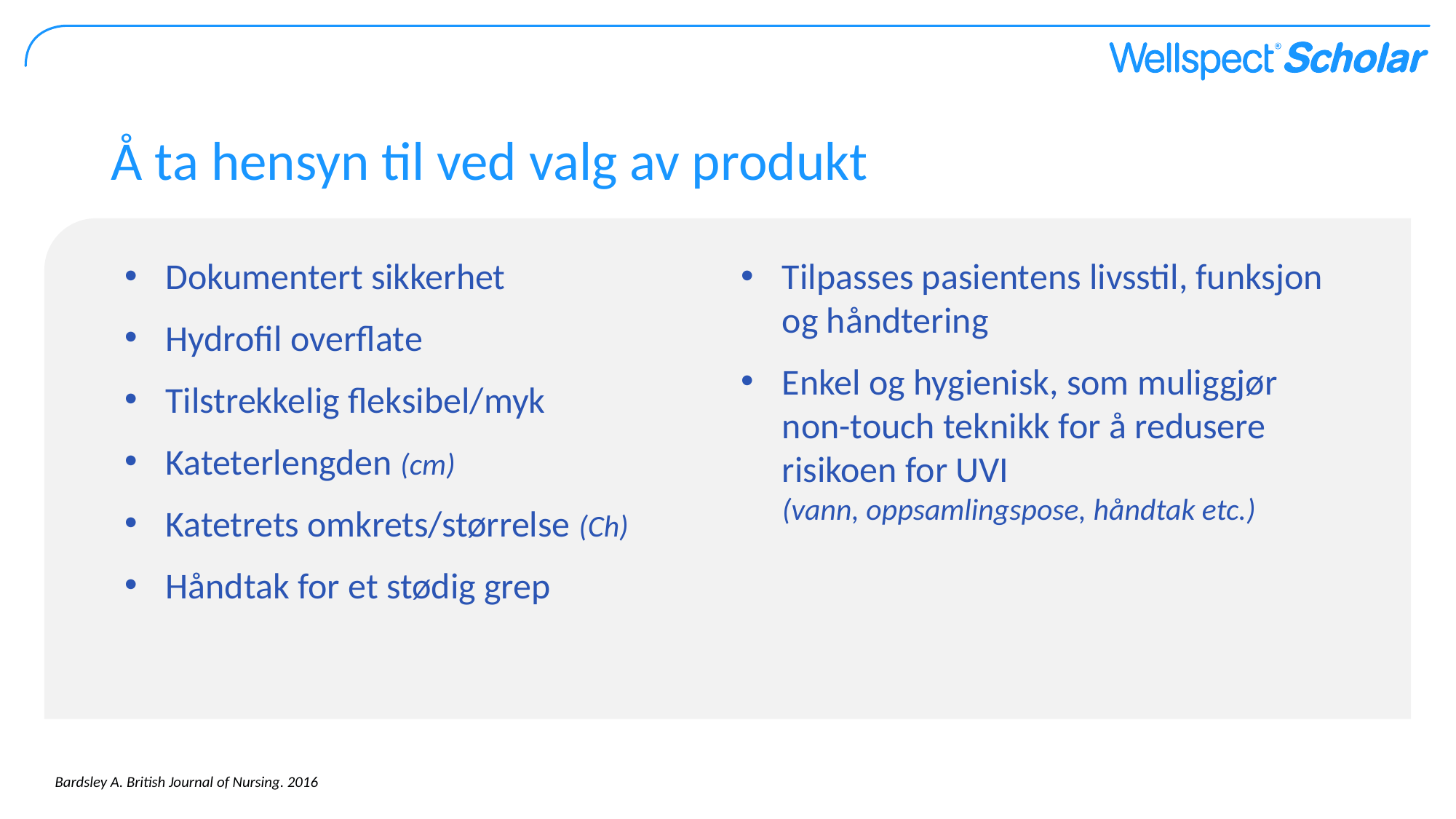

# Å ta hensyn til ved valg av produkt

Dokumentert sikkerhet
Hydrofil overflate
Tilstrekkelig fleksibel/myk
Kateterlengden (cm)
Katetrets omkrets/størrelse (Ch)
Håndtak for et stødig grep

Tilpasses pasientens livsstil, funksjon og håndtering
Enkel og hygienisk, som muliggjør non-touch teknikk for å redusere risikoen for UVI
(vann, oppsamlingspose, håndtak etc.)

Bardsley A. British Journal of Nursing. 2016